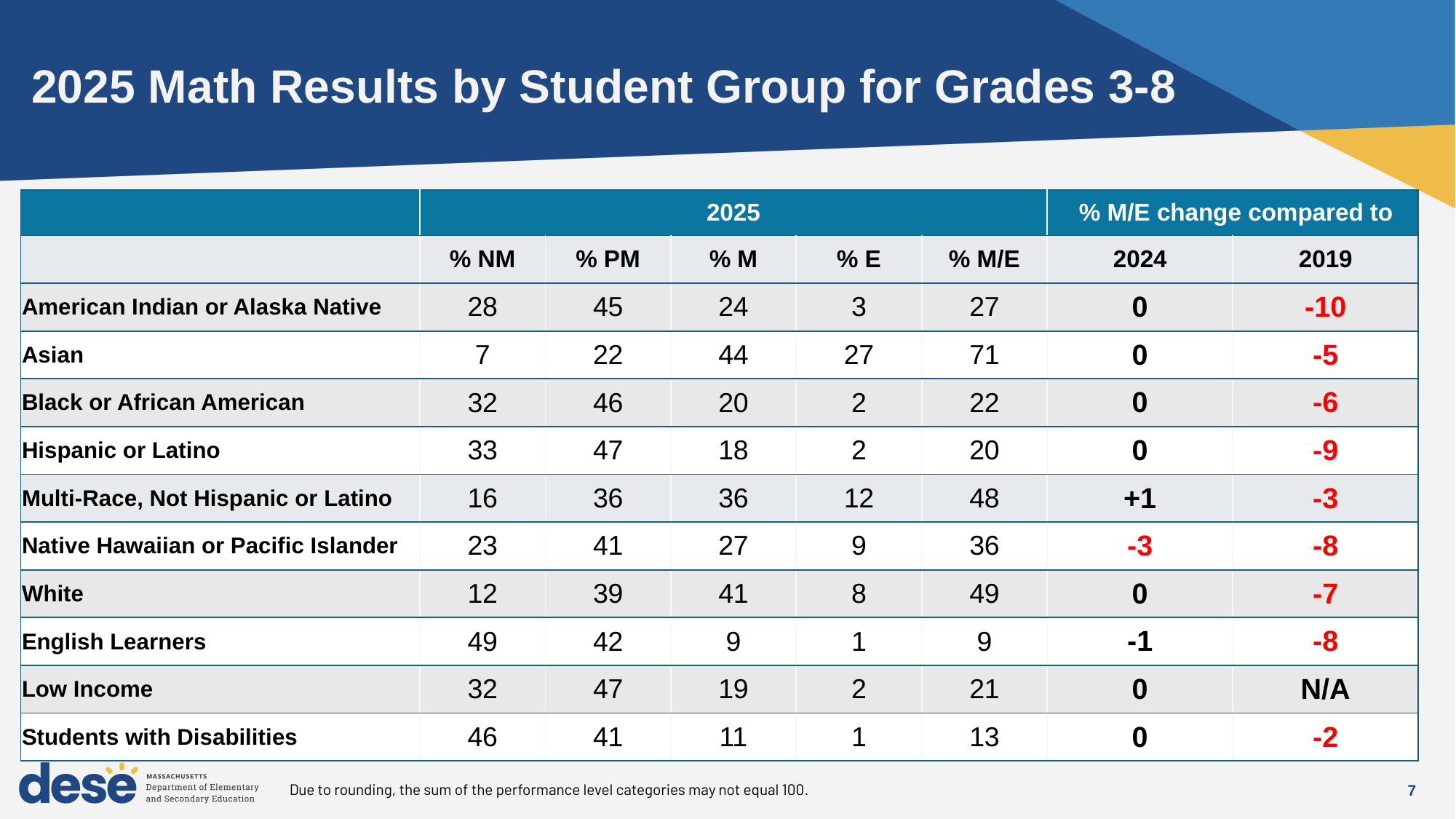

# 2025 Math Results by Student Group for Grades 3-8
|  | 2025 |  |  |  |  | % M/E change compared to |  |
| --- | --- | --- | --- | --- | --- | --- | --- |
|  | % NM | % PM | % M | % E | % M/E | 2024 | 2019 |
| American Indian or Alaska Native | 28 | 45 | 24 | 3 | 27 | 0 | -10 |
| Asian | 7 | 22 | 44 | 27 | 71 | 0 | -5 |
| Black or African American | 32 | 46 | 20 | 2 | 22 | 0 | -6 |
| Hispanic or Latino | 33 | 47 | 18 | 2 | 20 | 0 | -9 |
| Multi-Race, Not Hispanic or Latino | 16 | 36 | 36 | 12 | 48 | +1 | -3 |
| Native Hawaiian or Pacific Islander | 23 | 41 | 27 | 9 | 36 | -3 | -8 |
| White | 12 | 39 | 41 | 8 | 49 | 0 | -7 |
| English Learners | 49 | 42 | 9 | 1 | 9 | -1 | -8 |
| Low Income | 32 | 47 | 19 | 2 | 21 | 0 | N/A |
| Students with Disabilities | 46 | 41 | 11 | 1 | 13 | 0 | -2 |
Due to rounding, the sum of the performance level categories may not equal 100.
7